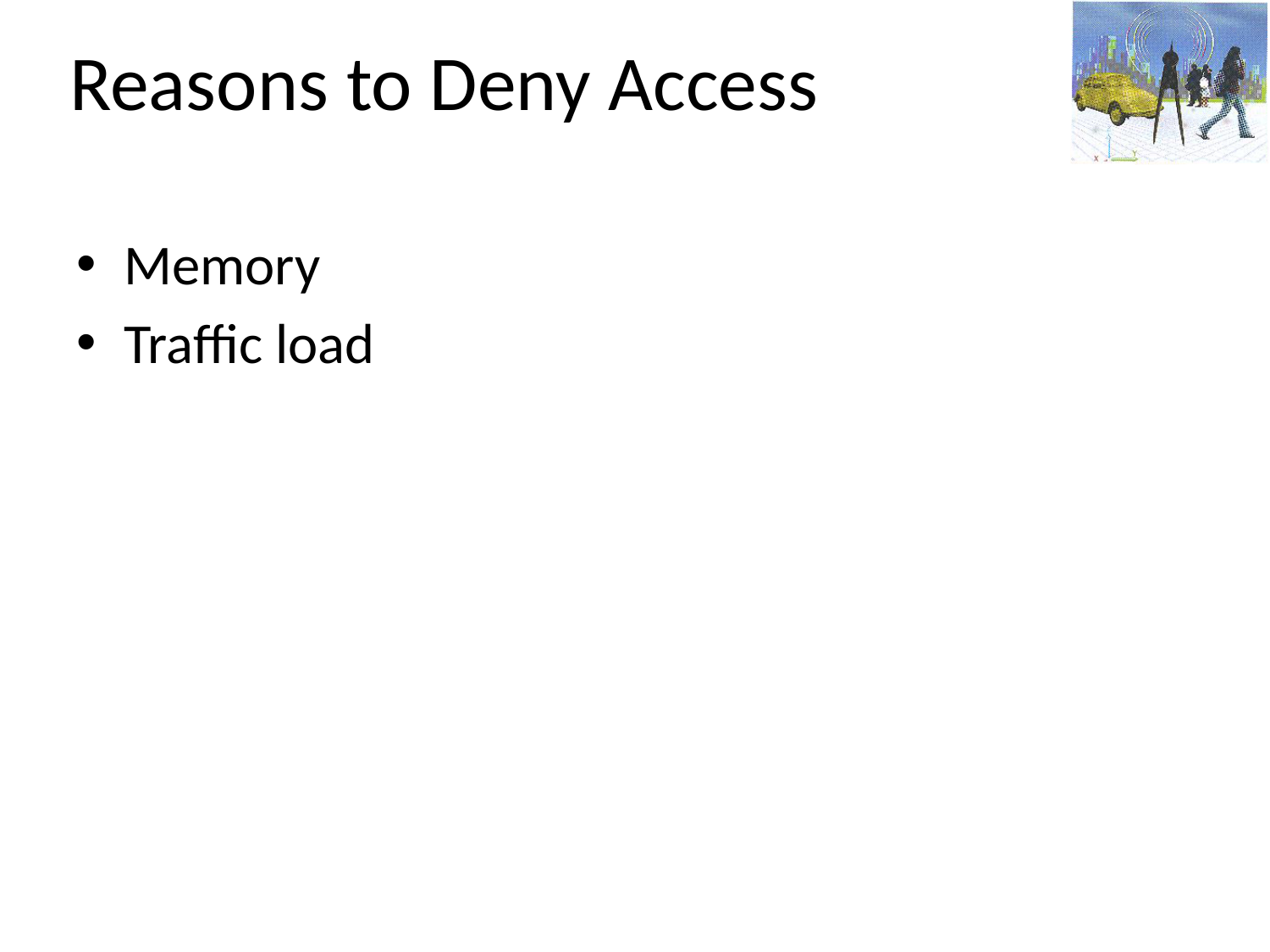

# Reasons to Deny Access
Memory
Traffic load